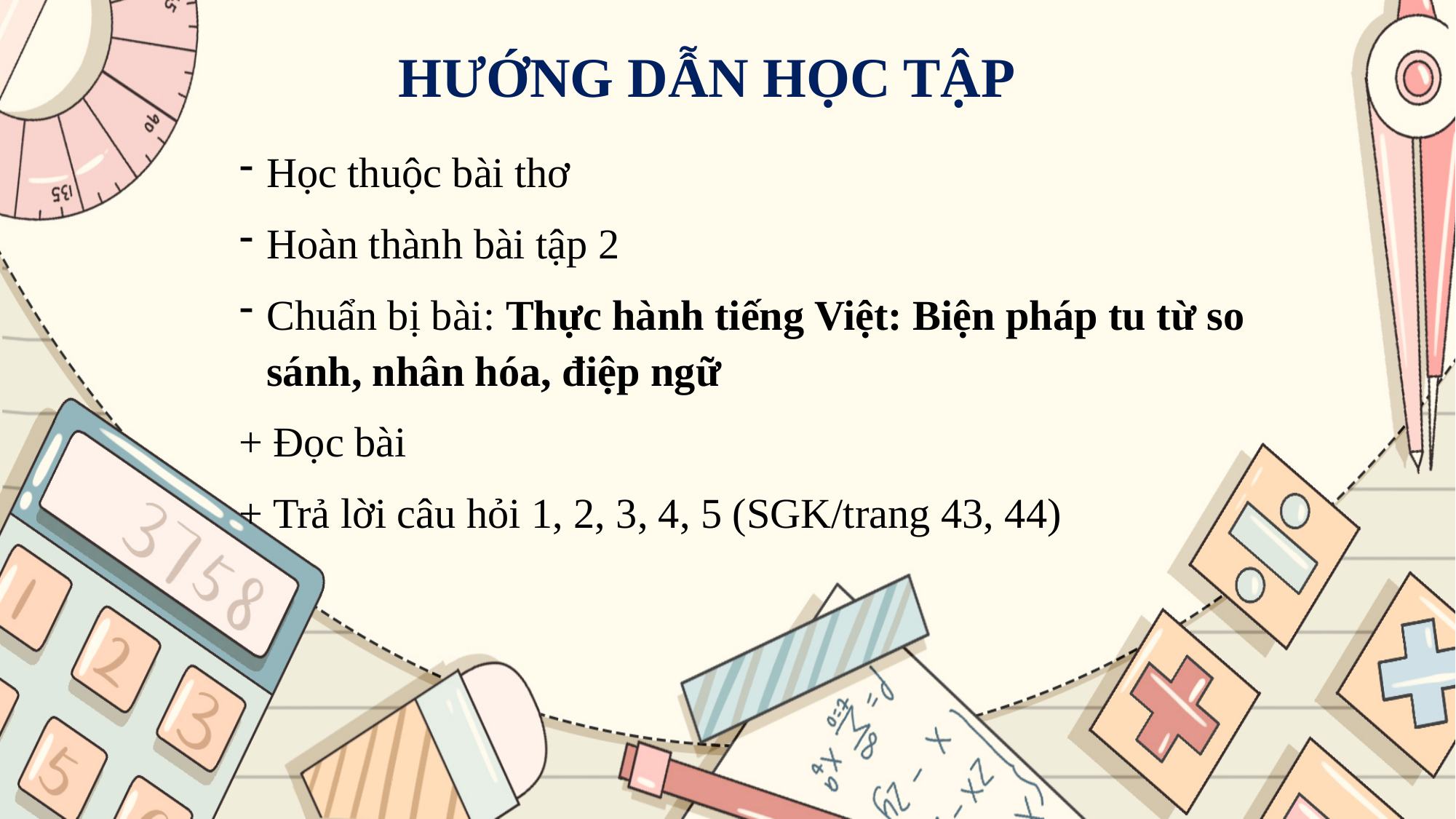

# HƯỚNG DẪN HỌC TẬP
Học thuộc bài thơ
Hoàn thành bài tập 2
Chuẩn bị bài: Thực hành tiếng Việt: Biện pháp tu từ so sánh, nhân hóa, điệp ngữ
+ Đọc bài
+ Trả lời câu hỏi 1, 2, 3, 4, 5 (SGK/trang 43, 44)